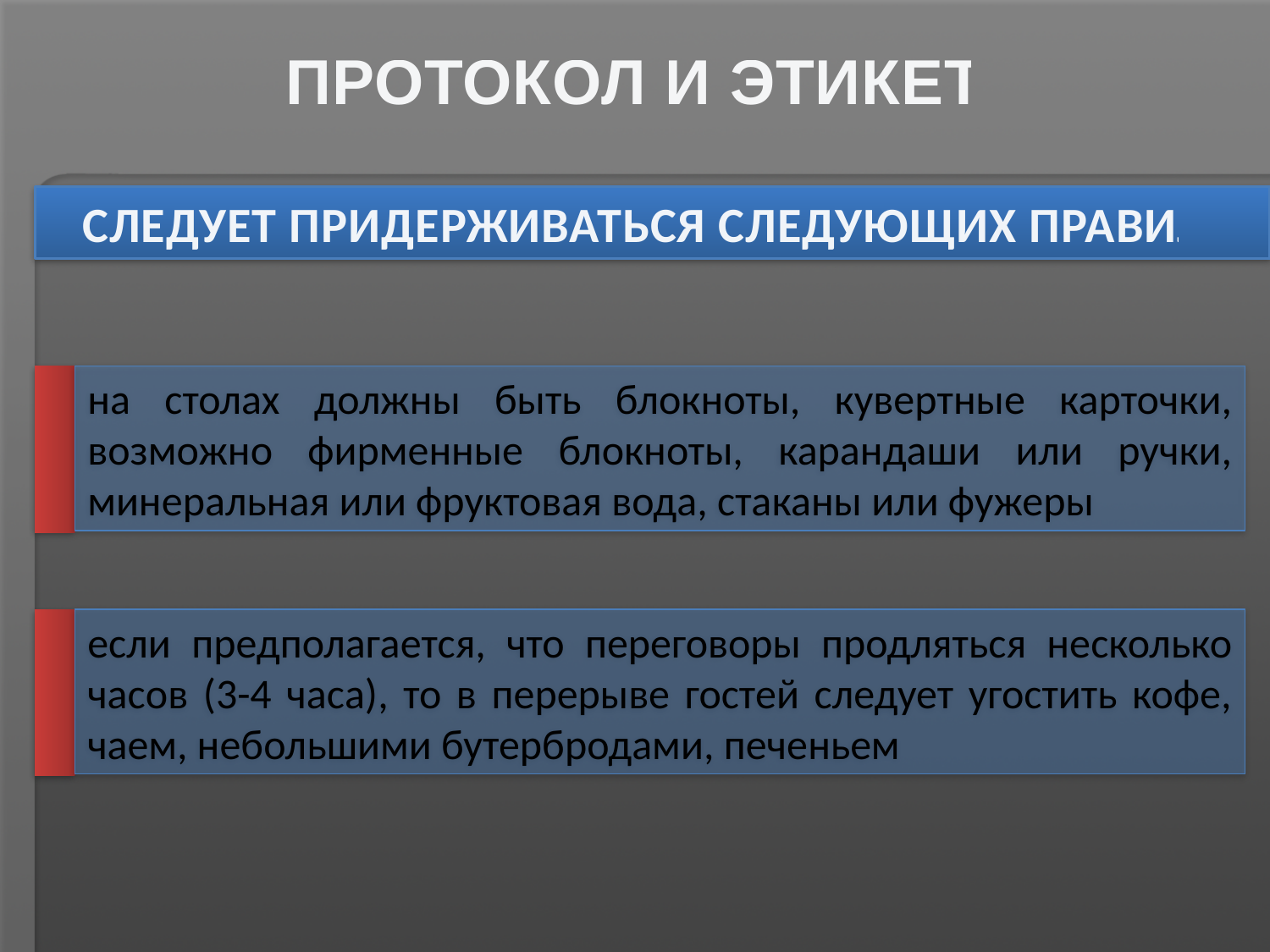

# ПРОТОКОЛ И ЭТИКЕТ
СЛЕДУЕТ ПРИДЕРЖИВАТЬСЯ СЛЕДУЮЩИХ ПРАВИЛ
на столах должны быть блокноты, кувертные карточки, возможно фирменные блокноты, карандаши или ручки, минеральная или фруктовая вода, стаканы или фужеры

если предполагается, что переговоры продляться несколько часов (3-4 часа), то в перерыве гостей следует угостить кофе, чаем, небольшими бутербродами, печеньем